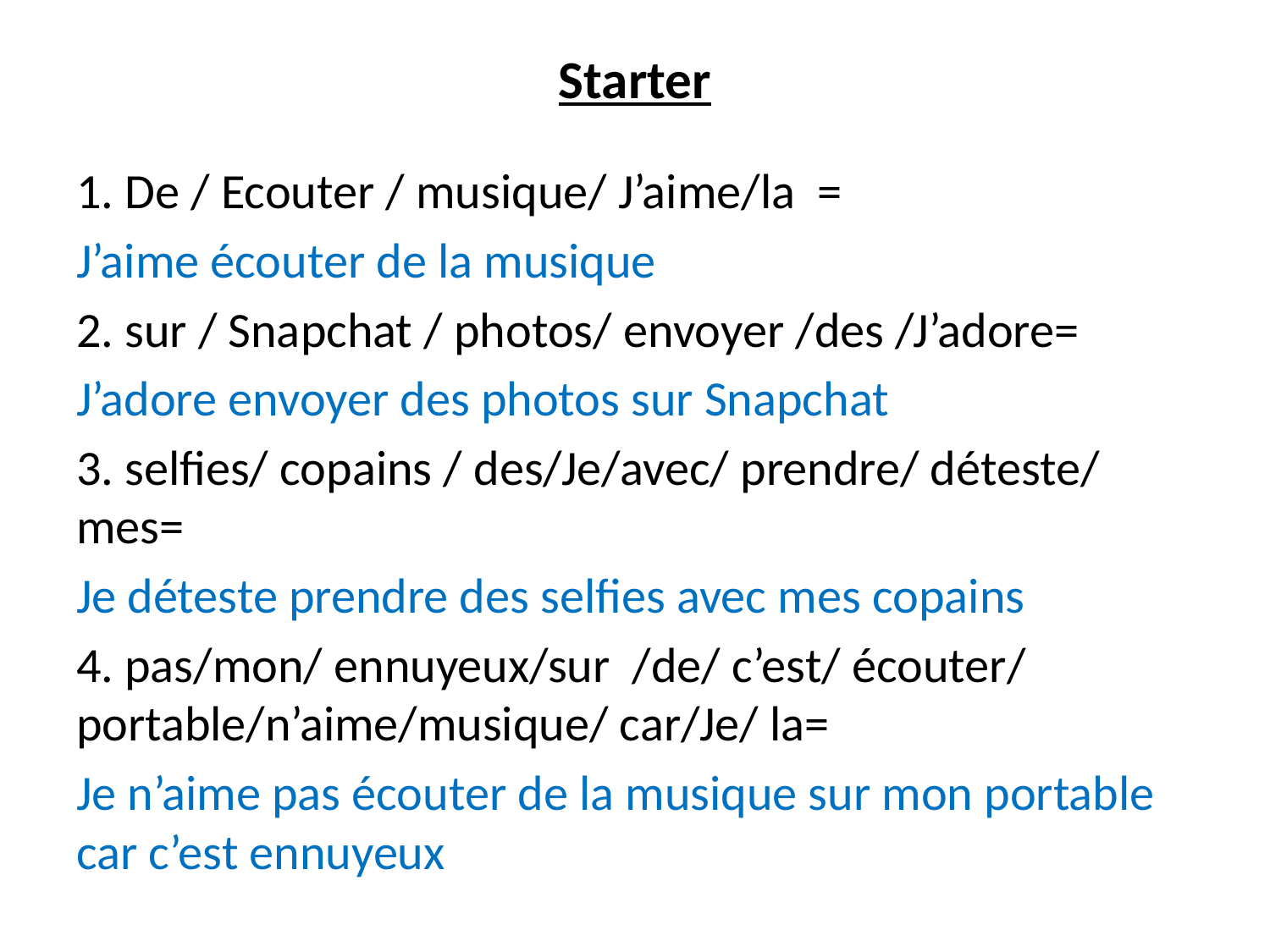

# Starter
1. De / Ecouter / musique/ J’aime/la  =
J’aime écouter de la musique
2. sur / Snapchat / photos/ envoyer /des /J’adore=
J’adore envoyer des photos sur Snapchat
3. selfies/ copains / des/Je/avec/ prendre/ déteste/ mes=
Je déteste prendre des selfies avec mes copains
4. pas/mon/ ennuyeux/sur  /de/ c’est/ écouter/ portable/n’aime/musique/ car/Je/ la=
Je n’aime pas écouter de la musique sur mon portable car c’est ennuyeux